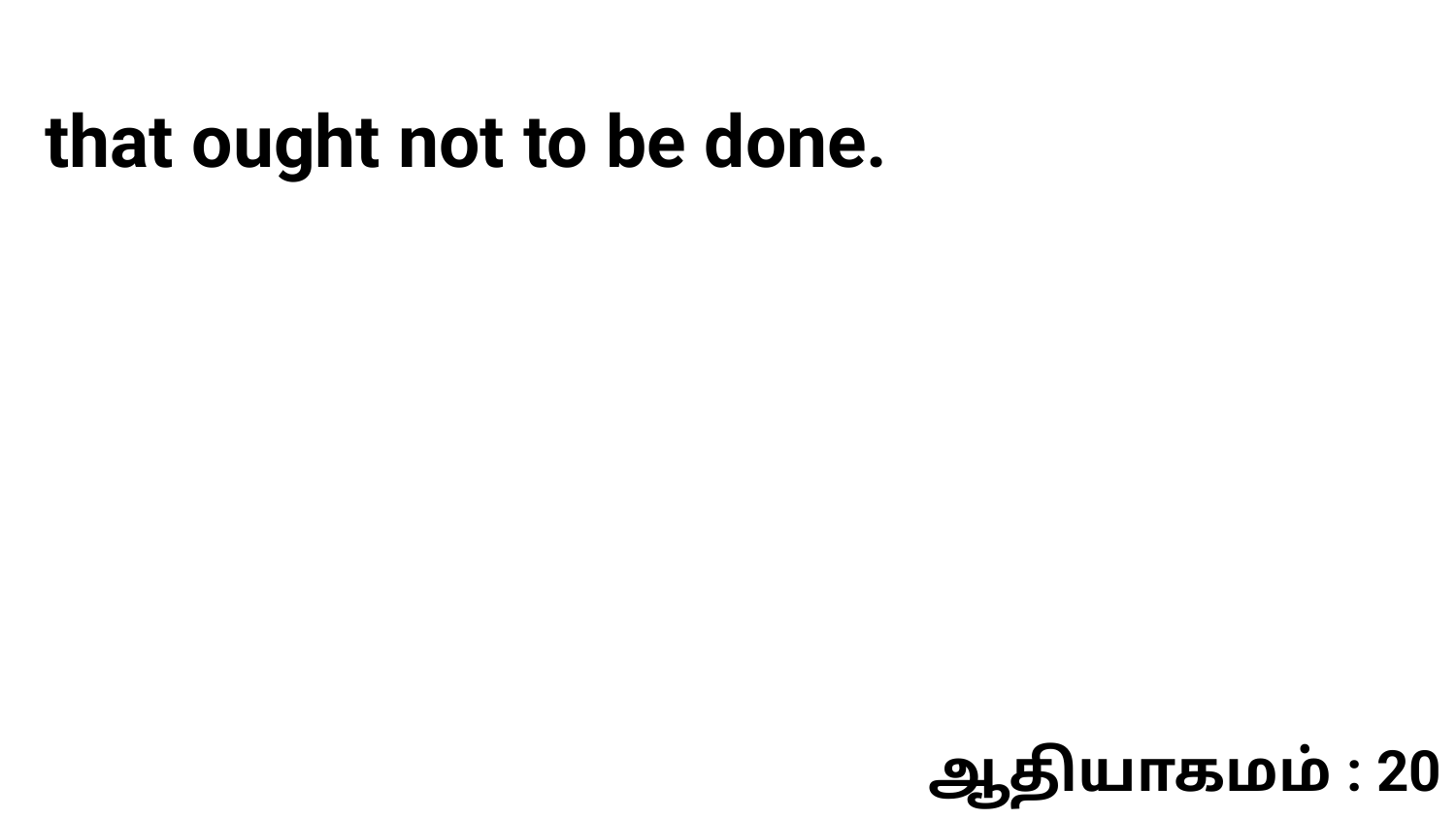

that ought not to be done.
ஆதியாகமம் : 20